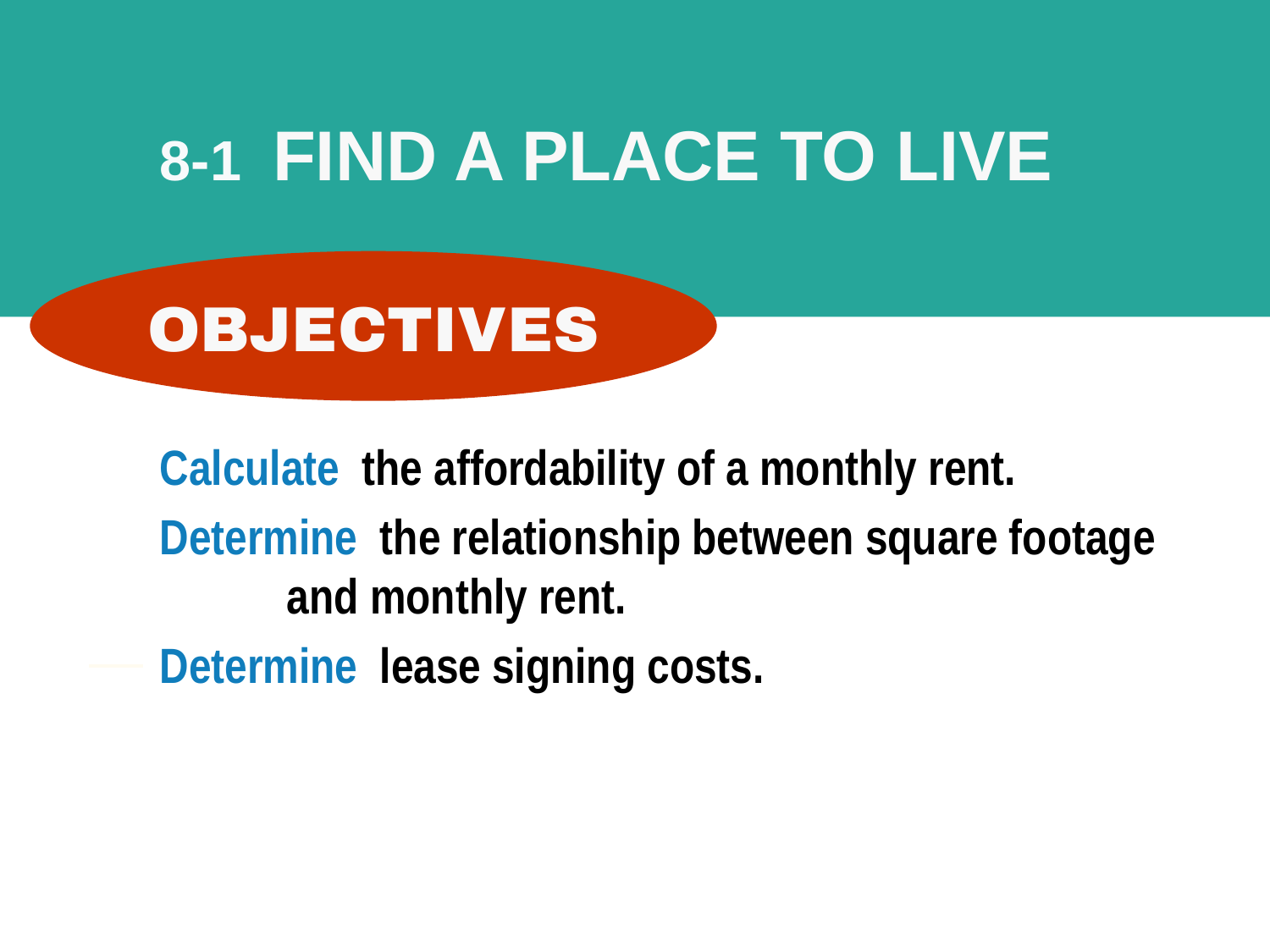

# 8-1  FIND A PLACE TO LIVE
OBJECTIVES
Calculate  the affordability of a monthly rent.
Determine  the relationship between square footage and monthly rent.
Determine  lease signing costs.